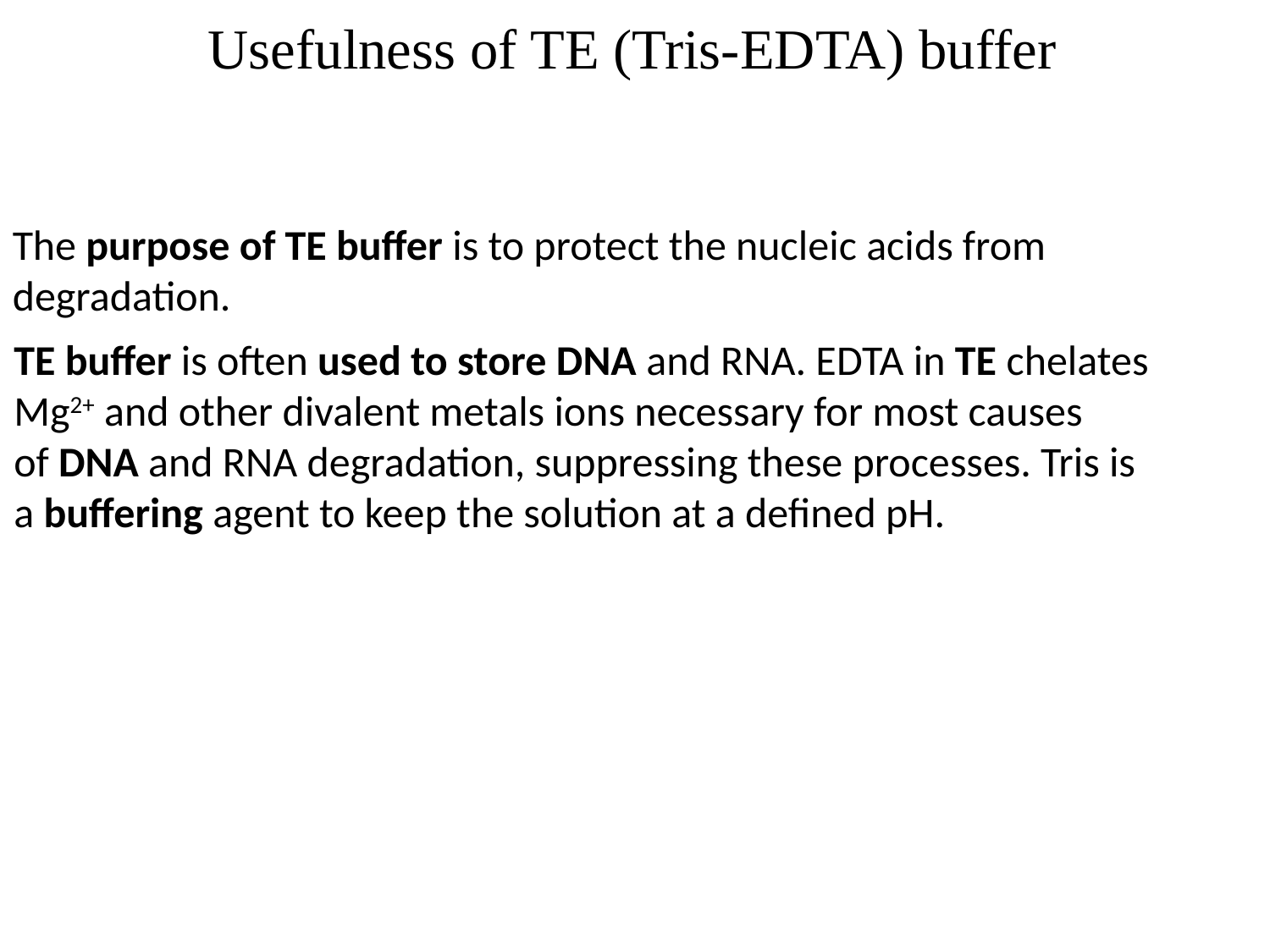

Usefulness of TE (Tris-EDTA) buffer
The purpose of TE buffer is to protect the nucleic acids from degradation.
TE buffer is often used to store DNA and RNA. EDTA in TE chelates Mg2+ and other divalent metals ions necessary for most causes of DNA and RNA degradation, suppressing these processes. Tris is a buffering agent to keep the solution at a defined pH.